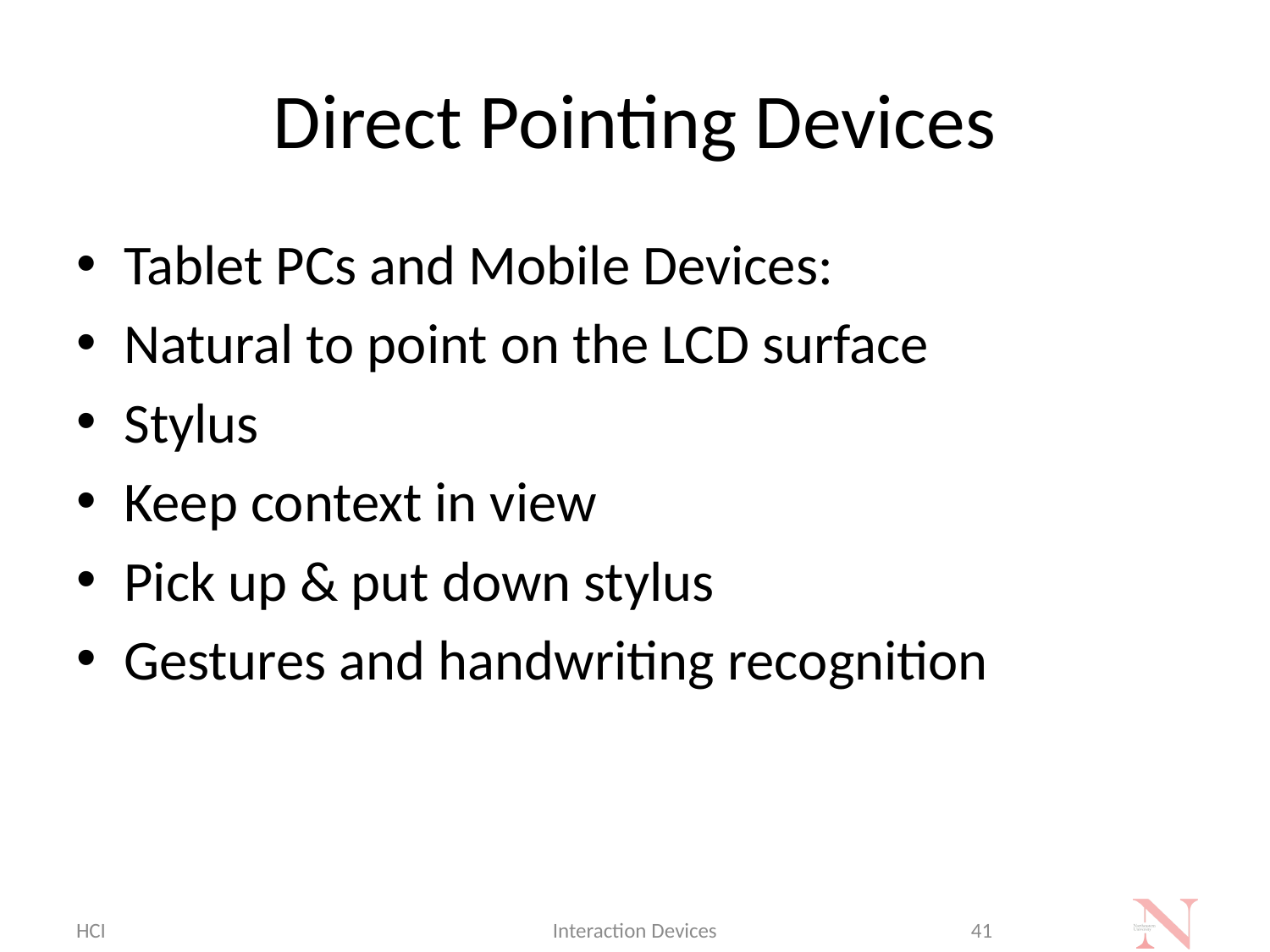

# Direct Pointing Devices
Tablet PCs and Mobile Devices:
Natural to point on the LCD surface
Stylus
Keep context in view
Pick up & put down stylus
Gestures and handwriting recognition
HCI
Interaction Devices
41